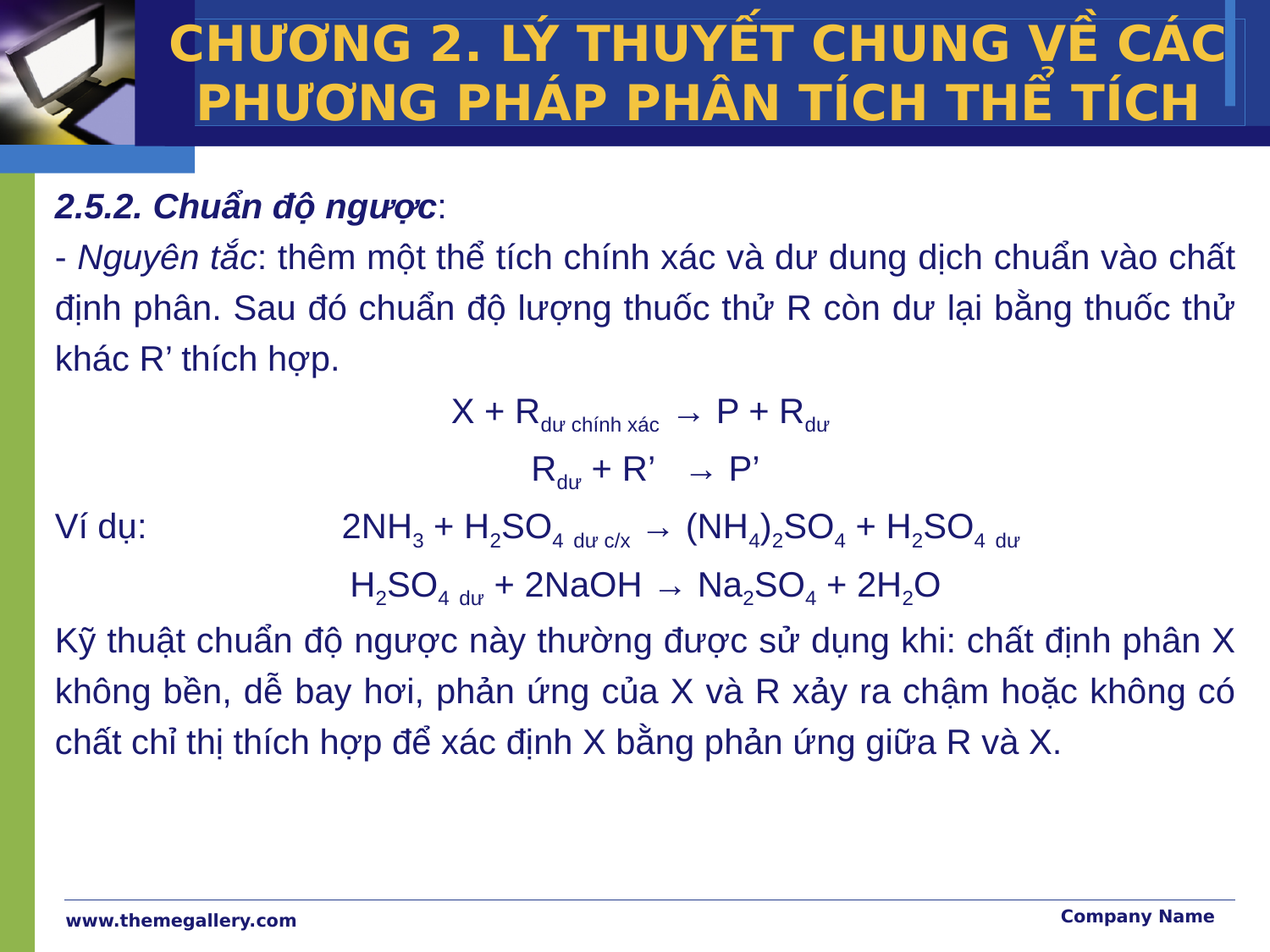

CHƯƠNG 2. LÝ THUYẾT CHUNG VỀ CÁC PHƯƠNG PHÁP PHÂN TÍCH THỂ TÍCH
2.5.2. Chuẩn độ ngược:
- Nguyên tắc: thêm một thể tích chính xác và dư dung dịch chuẩn vào chất định phân. Sau đó chuẩn độ lượng thuốc thử R còn dư lại bằng thuốc thử khác R’ thích hợp.
X + Rdư chính xác  → P + Rdư
Rdư + R’   → P’
Ví dụ:                    2NH3 + H2SO4 dư c/x → (NH4)2SO4 + H2SO4 dư
H2SO4 dư + 2NaOH → Na2SO4 + 2H2O
Kỹ thuật chuẩn độ ngược này thường được sử dụng khi: chất định phân X không bền, dễ bay hơi, phản ứng của X và R xảy ra chậm hoặc không có chất chỉ thị thích hợp để xác định X bằng phản ứng giữa R và X.
Company Name
www.themegallery.com